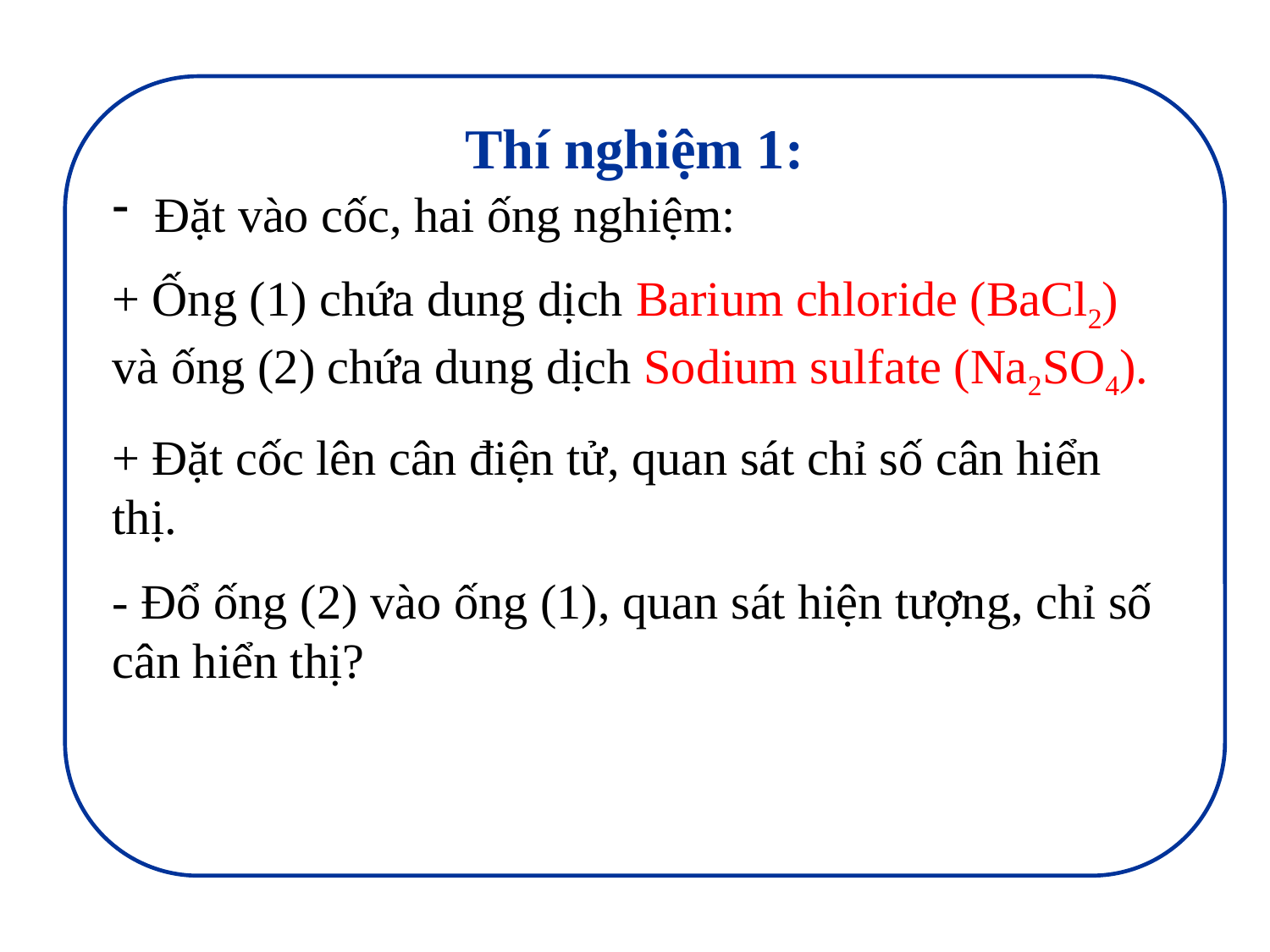

Thí nghiệm 1:
 Đặt vào cốc, hai ống nghiệm:
+ Ống (1) chứa dung dịch Barium chloride (BaCl2) và ống (2) chứa dung dịch Sodium sulfate (Na2SO4).
+ Đặt cốc lên cân điện tử, quan sát chỉ số cân hiển thị.
- Đổ ống (2) vào ống (1), quan sát hiện tượng, chỉ số cân hiển thị?